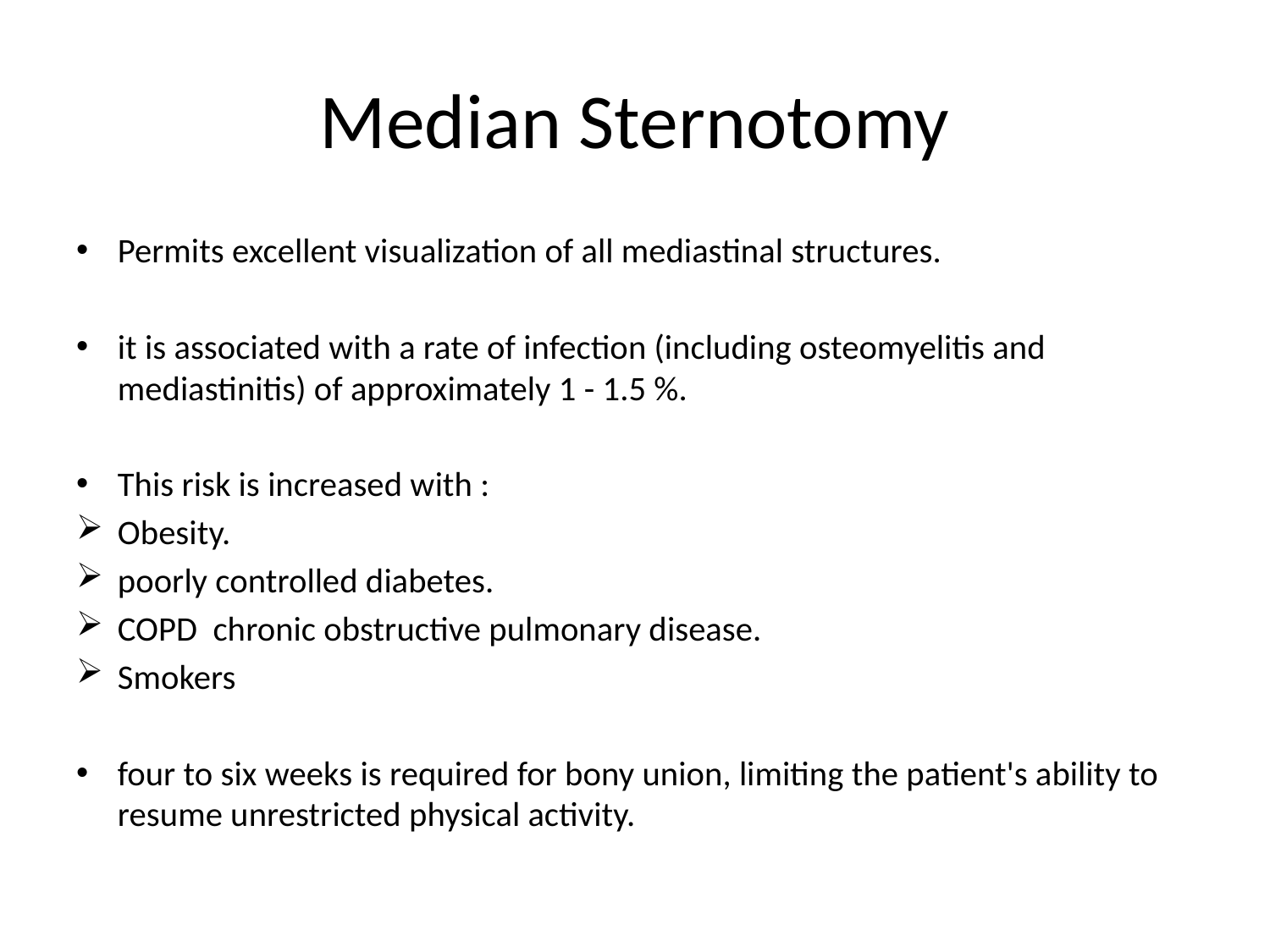

# Median Sternotomy
Permits excellent visualization of all mediastinal structures.

it is associated with a rate of infection (including osteomyelitis and mediastinitis) of approximately 1 - 1.5 %.

This risk is increased with :
Obesity.
poorly controlled diabetes.
COPD  chronic obstructive pulmonary disease.
Smokers

four to six weeks is required for bony union, limiting the patient's ability to resume unrestricted physical activity.